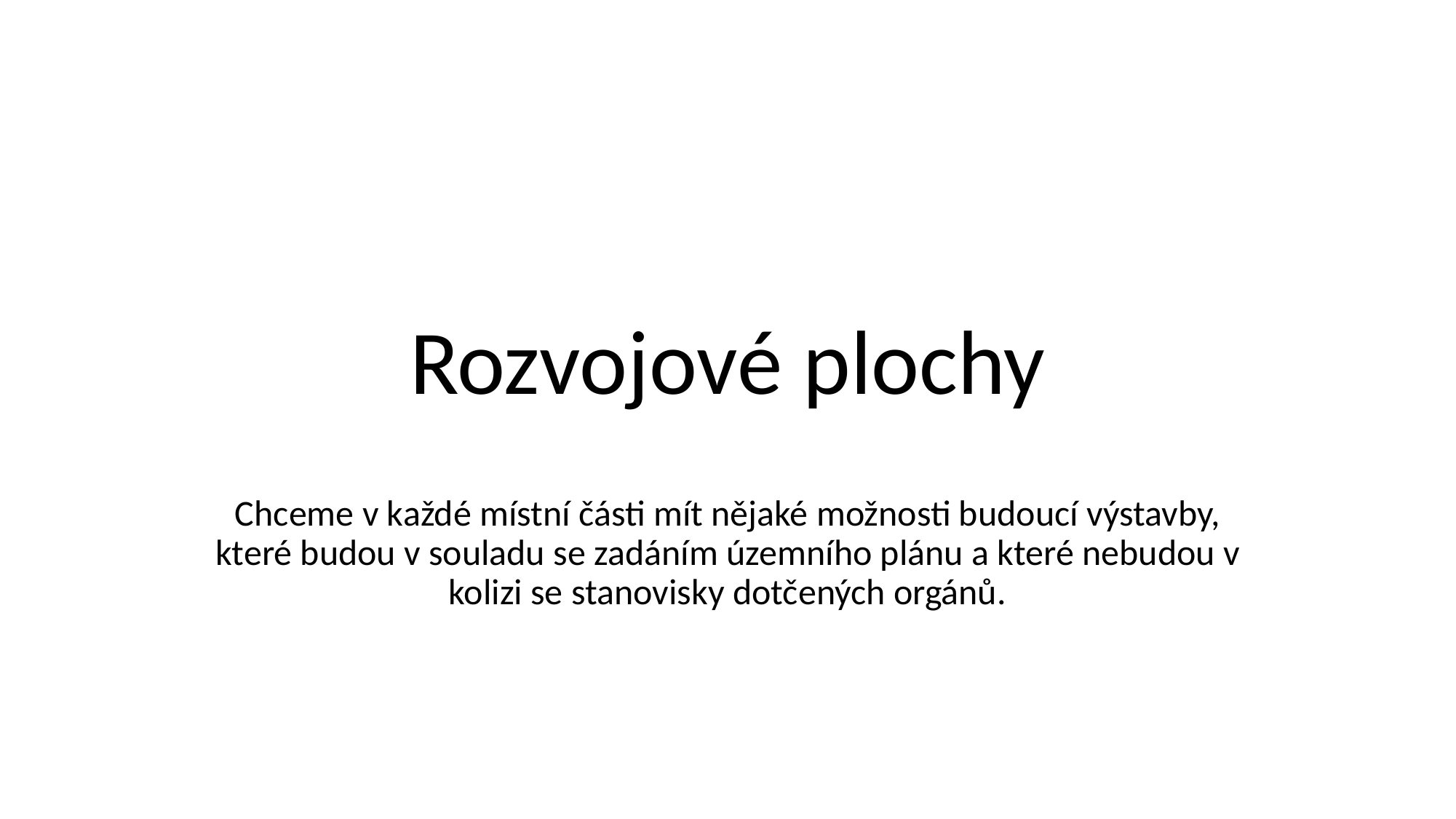

# Rozvojové plochy

Chceme v každé místní části mít nějaké možnosti budoucí výstavby, které budou v souladu se zadáním územního plánu a které nebudou v kolizi se stanovisky dotčených orgánů.